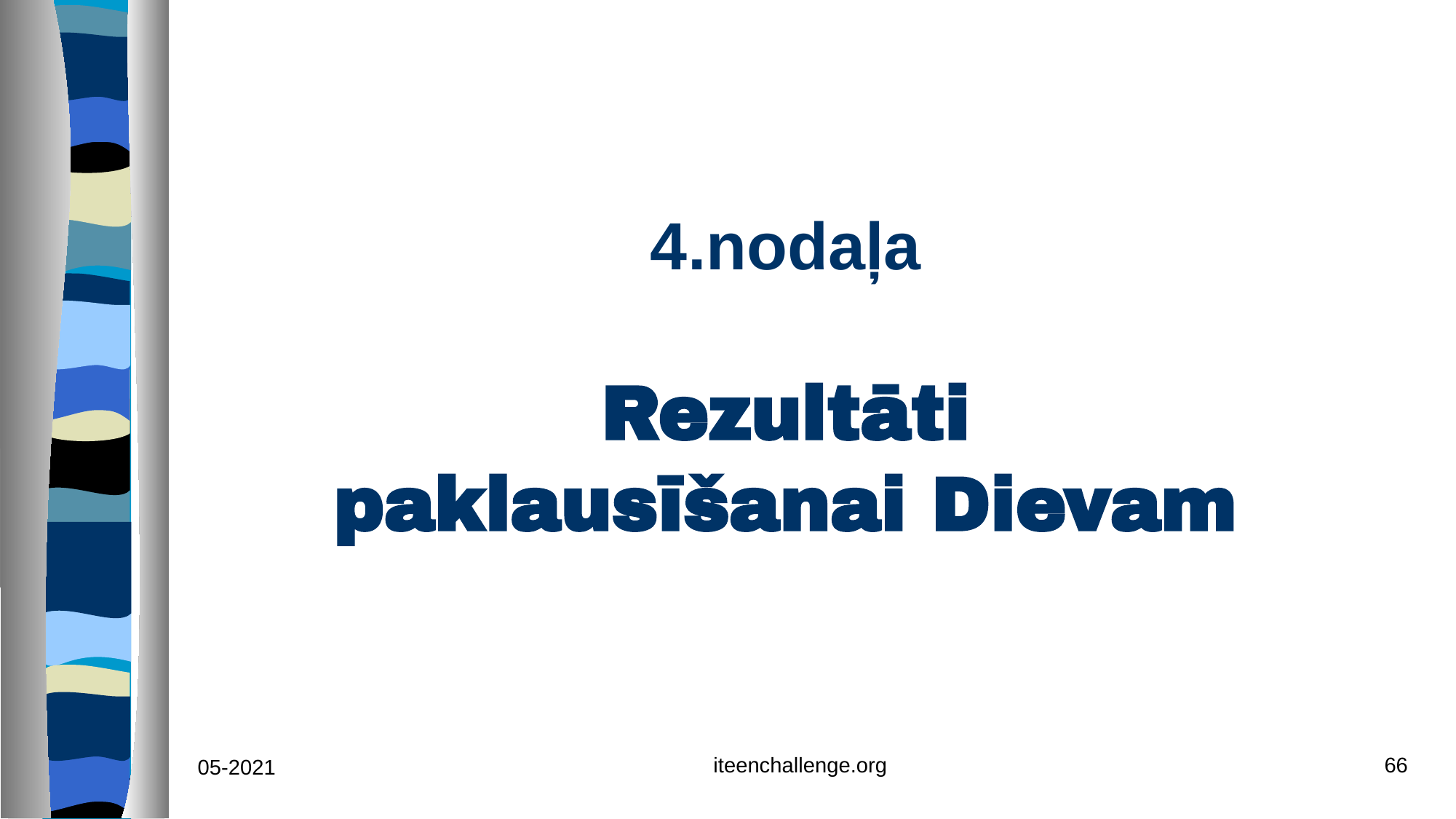

# 4.nodaļa Rezultāti paklausīšanai Dievam
iteenchallenge.org
66
05-2021